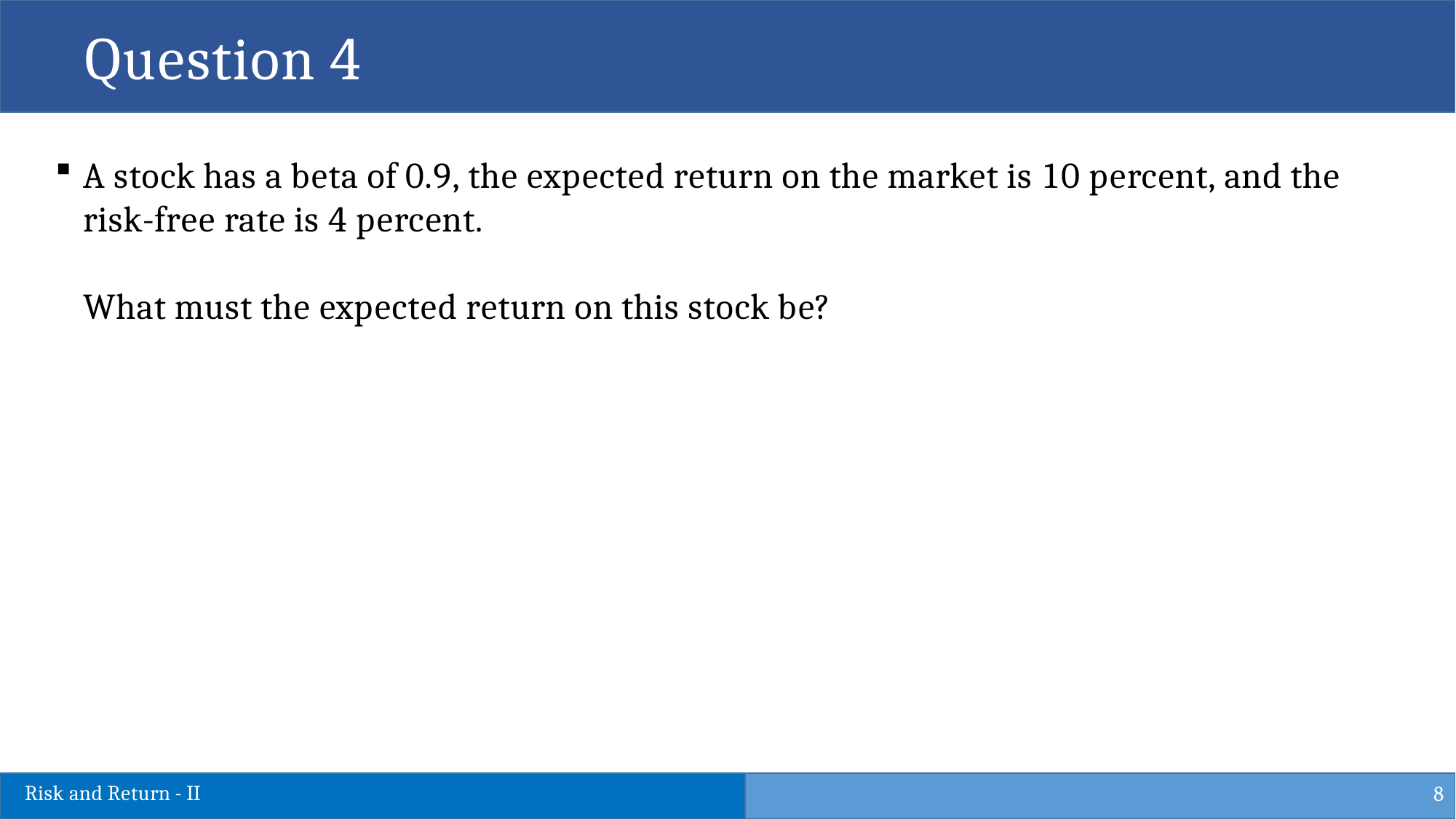

Question 4
A stock has a beta of 0.9, the expected return on the market is 10 percent, and the risk-free rate is 4 percent.
 
What must the expected return on this stock be?

8

Risk and Return - II